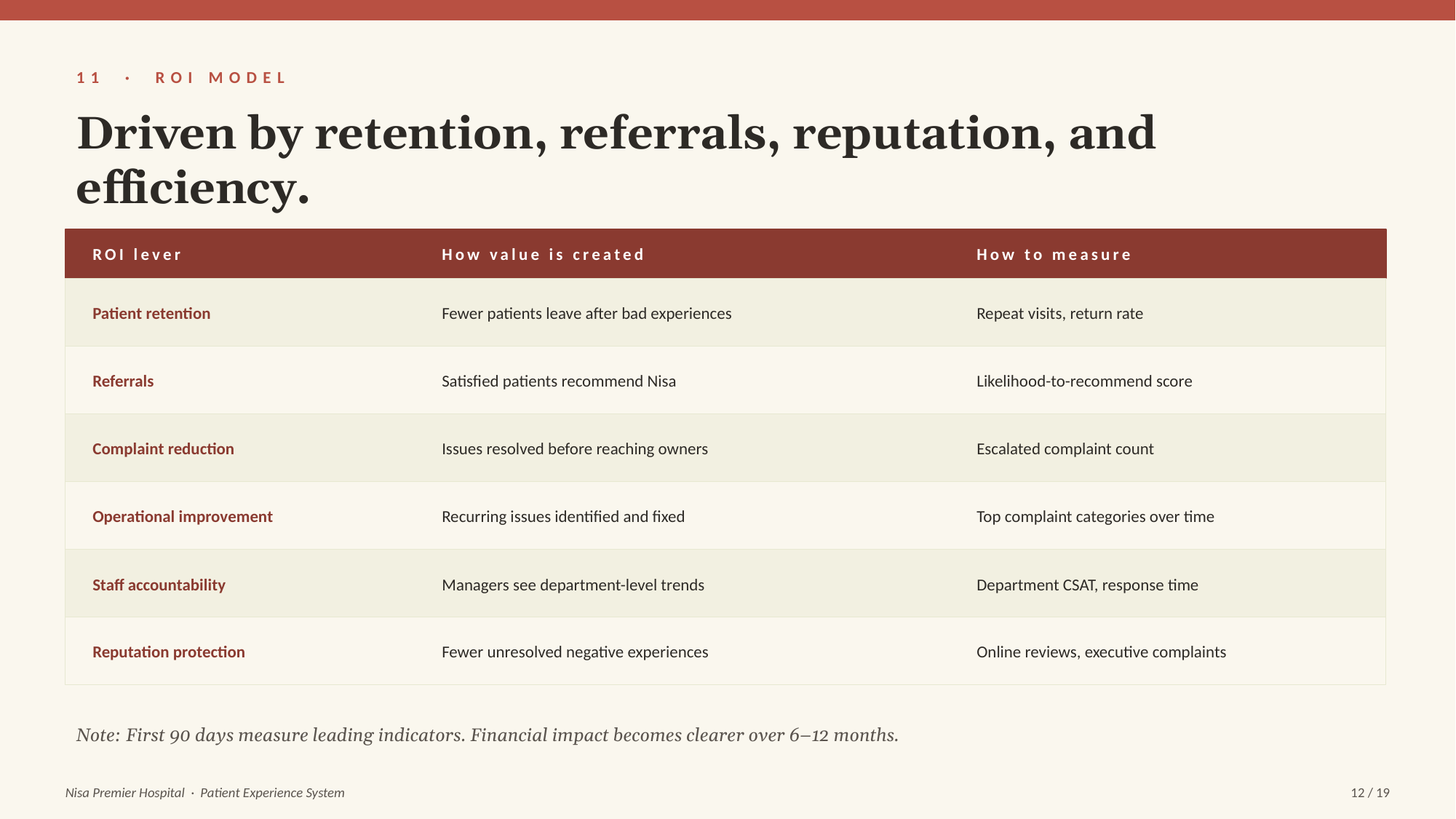

11  ·  ROI MODEL
Driven by retention, referrals, reputation, and efficiency.

ROI lever
How value is created
How to measure

Patient retention
Fewer patients leave after bad experiences
Repeat visits, return rate

Referrals
Satisfied patients recommend Nisa
Likelihood-to-recommend score

Complaint reduction
Issues resolved before reaching owners
Escalated complaint count

Operational improvement
Recurring issues identified and fixed
Top complaint categories over time

Staff accountability
Managers see department-level trends
Department CSAT, response time

Reputation protection
Fewer unresolved negative experiences
Online reviews, executive complaints
Note: First 90 days measure leading indicators. Financial impact becomes clearer over 6–12 months.
Nisa Premier Hospital  ·  Patient Experience System
12 / 19